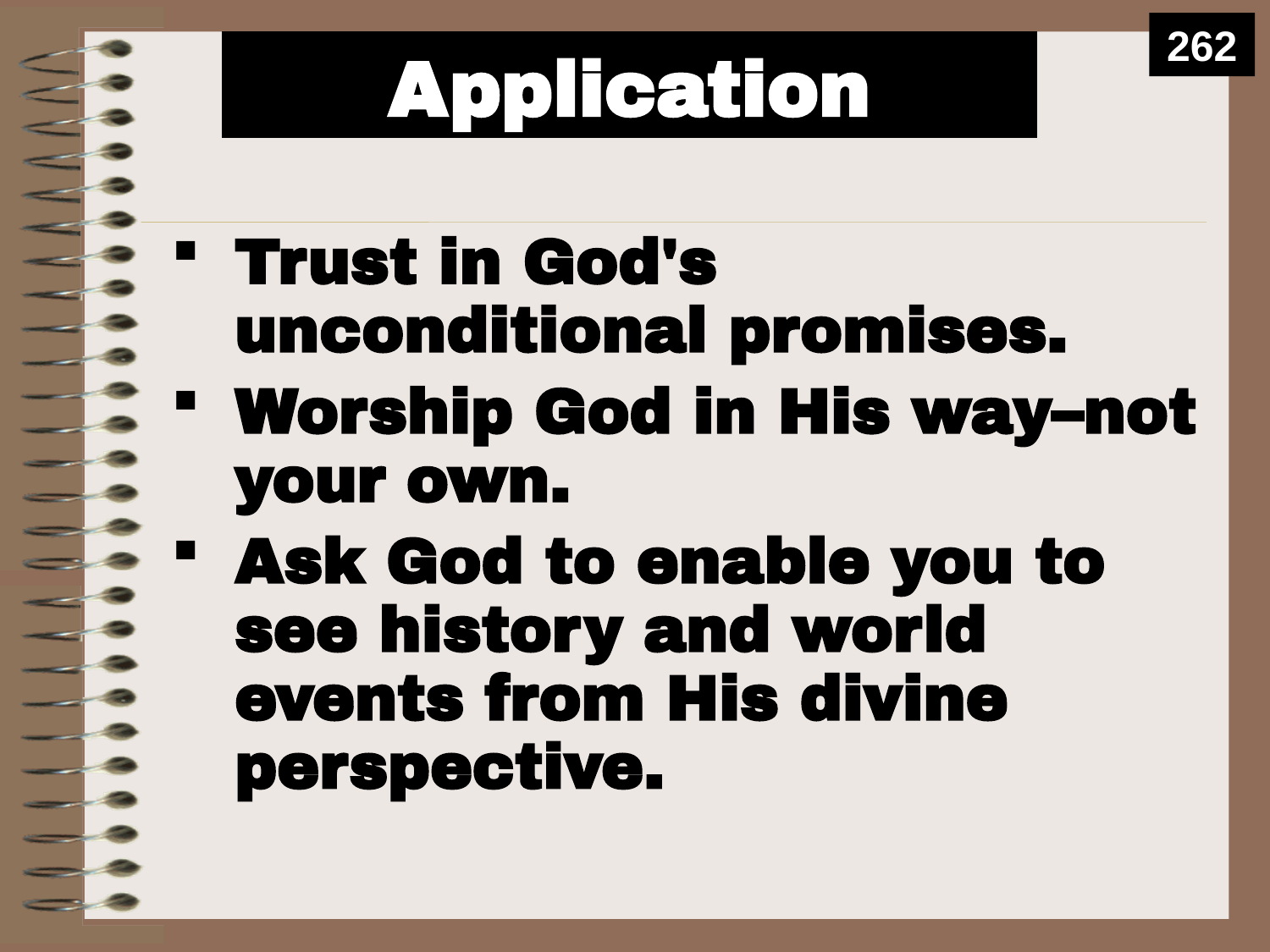

262
# Application
Trust in God's unconditional promises.
Worship God in His way–not your own.
Ask God to enable you to see history and world events from His divine perspective.